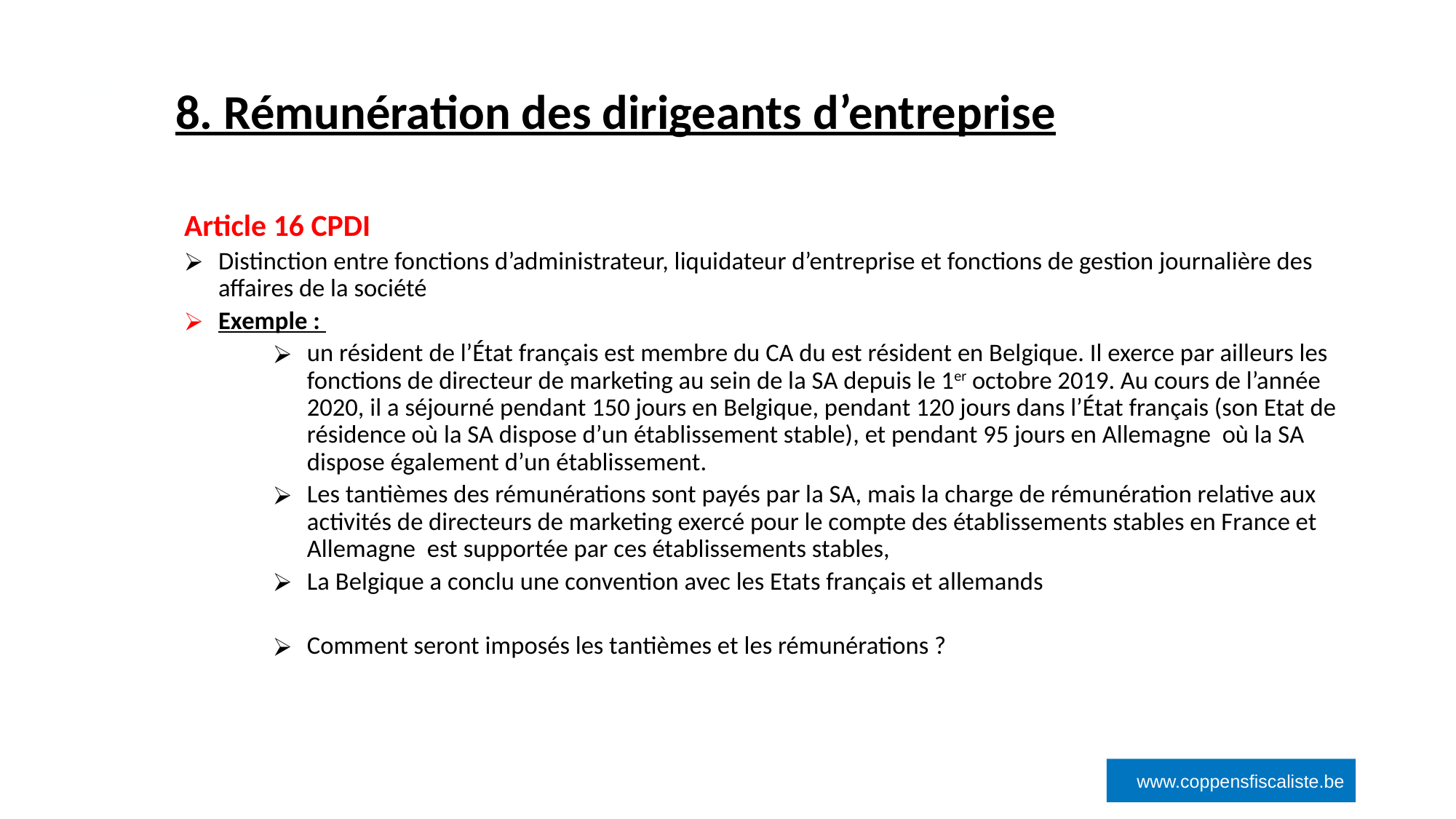

49
# 8. Rémunération des dirigeants d’entreprise

Article 16 CPDI
Distinction entre fonctions d’administrateur, liquidateur d’entreprise et fonctions de gestion journalière des affaires de la société
Exemple :
un résident de l’État français est membre du CA du est résident en Belgique. Il exerce par ailleurs les fonctions de directeur de marketing au sein de la SA depuis le 1er octobre 2019. Au cours de l’année 2020, il a séjourné pendant 150 jours en Belgique, pendant 120 jours dans l’État français (son Etat de résidence où la SA dispose d’un établissement stable), et pendant 95 jours en Allemagne  où la SA dispose également d’un établissement.
Les tantièmes des rémunérations sont payés par la SA, mais la charge de rémunération relative aux activités de directeurs de marketing exercé pour le compte des établissements stables en France et Allemagne  est supportée par ces établissements stables,
La Belgique a conclu une convention avec les Etats français et allemands

Comment seront imposés les tantièmes et les rémunérations ?
www.coppensfiscaliste.be